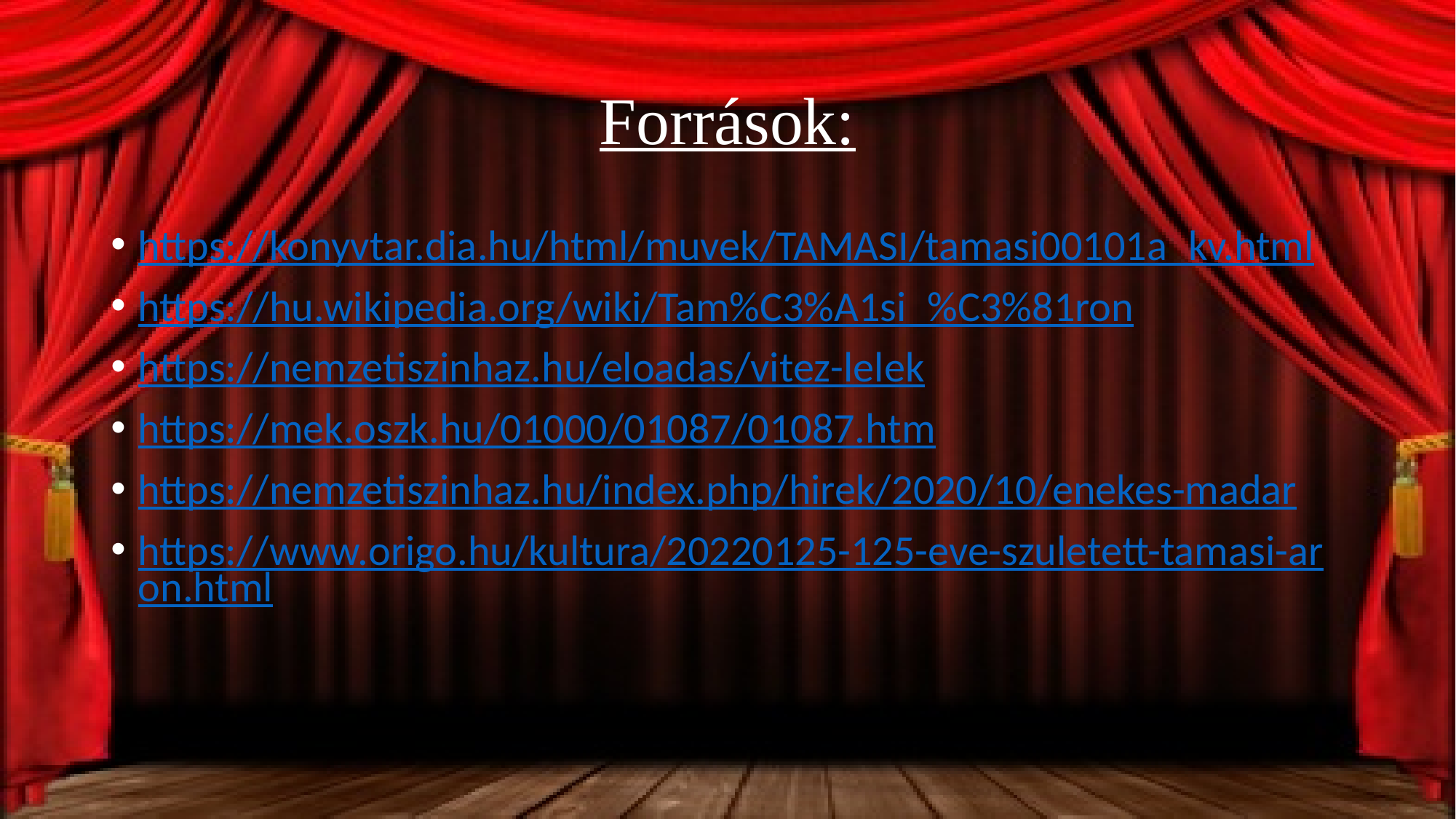

# Források:
https://konyvtar.dia.hu/html/muvek/TAMASI/tamasi00101a_kv.html
https://hu.wikipedia.org/wiki/Tam%C3%A1si_%C3%81ron
https://nemzetiszinhaz.hu/eloadas/vitez-lelek
https://mek.oszk.hu/01000/01087/01087.htm
https://nemzetiszinhaz.hu/index.php/hirek/2020/10/enekes-madar
https://www.origo.hu/kultura/20220125-125-eve-szuletett-tamasi-aron.html